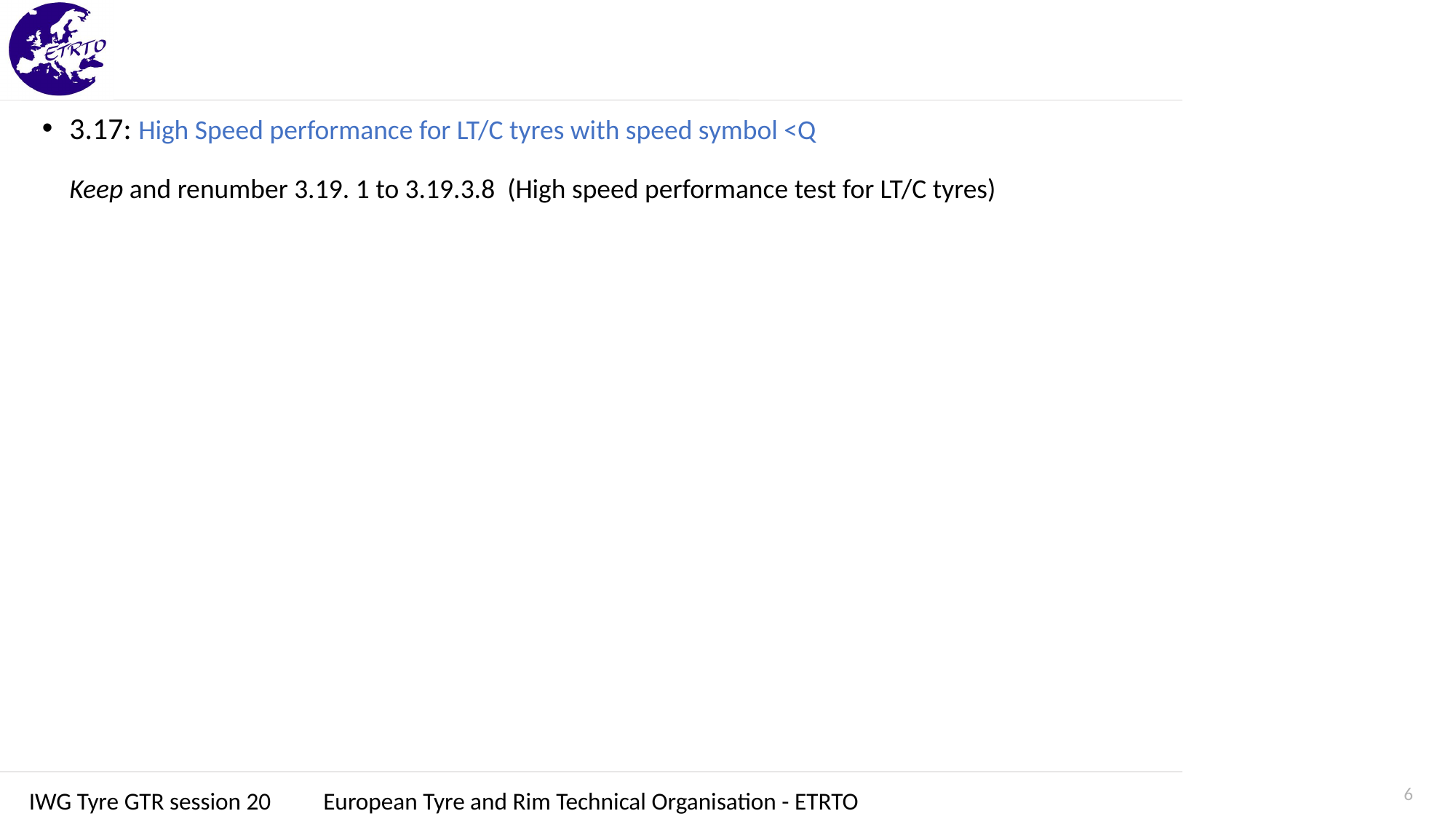

3.17: High Speed performance for LT/C tyres with speed symbol <Q
Keep and renumber 3.19. 1 to 3.19.3.8  (High speed performance test for LT/C tyres)

6